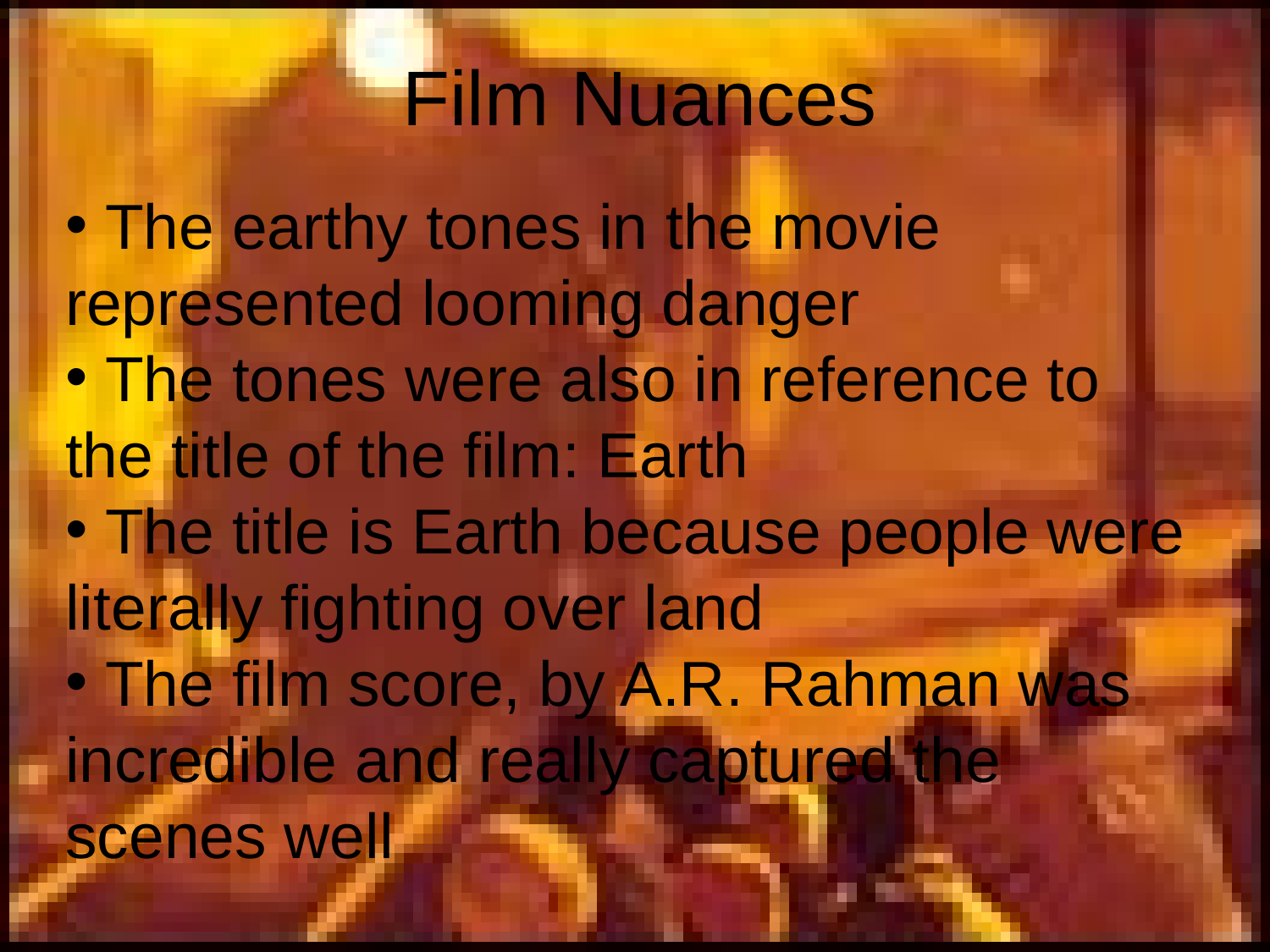

Film Nuances
 The earthy tones in the movie represented looming danger
 The tones were also in reference to the title of the film: Earth
 The title is Earth because people were literally fighting over land
 The film score, by A.R. Rahman was incredible and really captured the scenes well